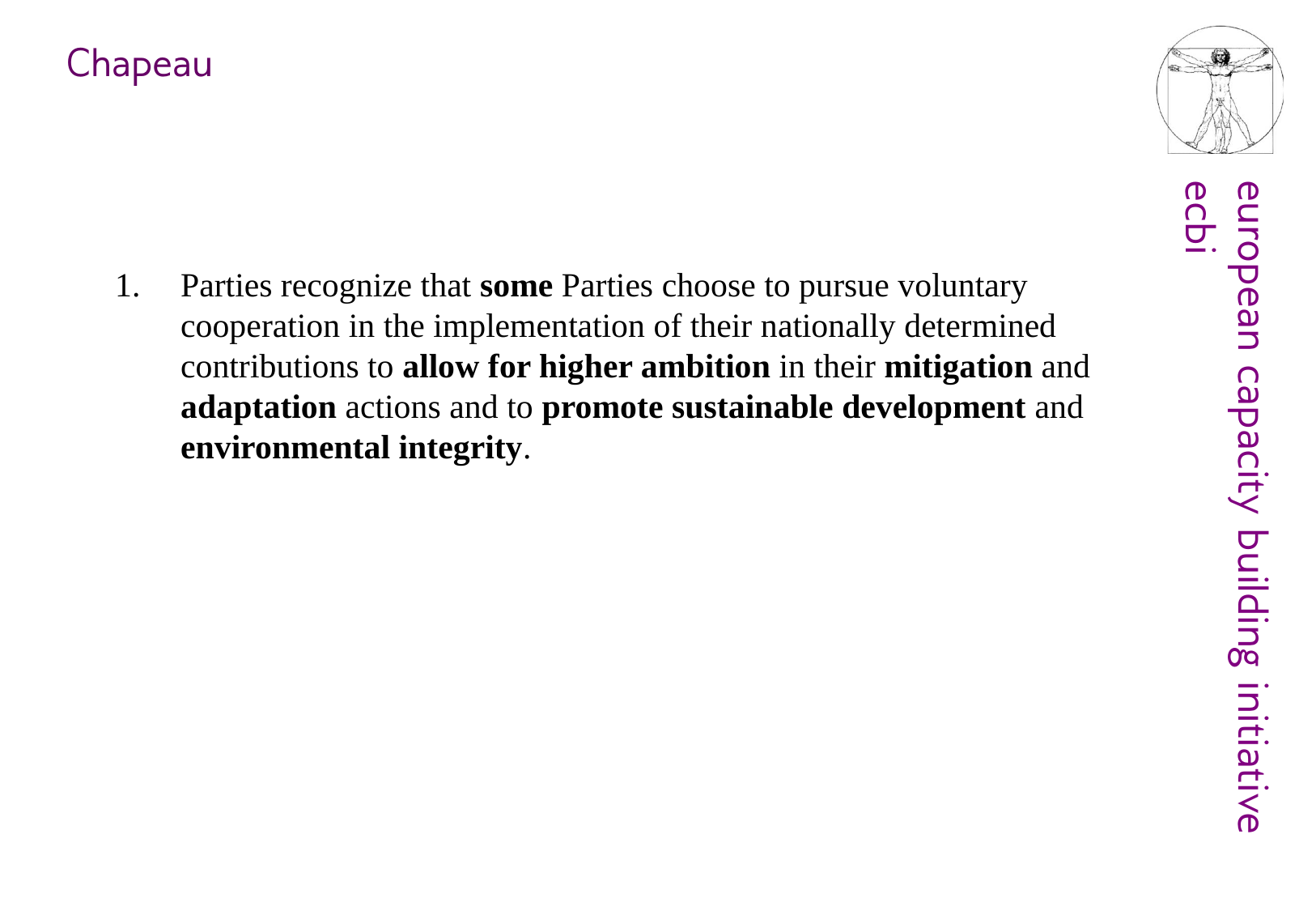

Chapeau

1.	Parties recognize that some Parties choose to pursue voluntary cooperation in the implementation of their nationally determined contributions to allow for higher ambition in their mitigation and adaptation actions and to promote sustainable development and  environmental integrity.